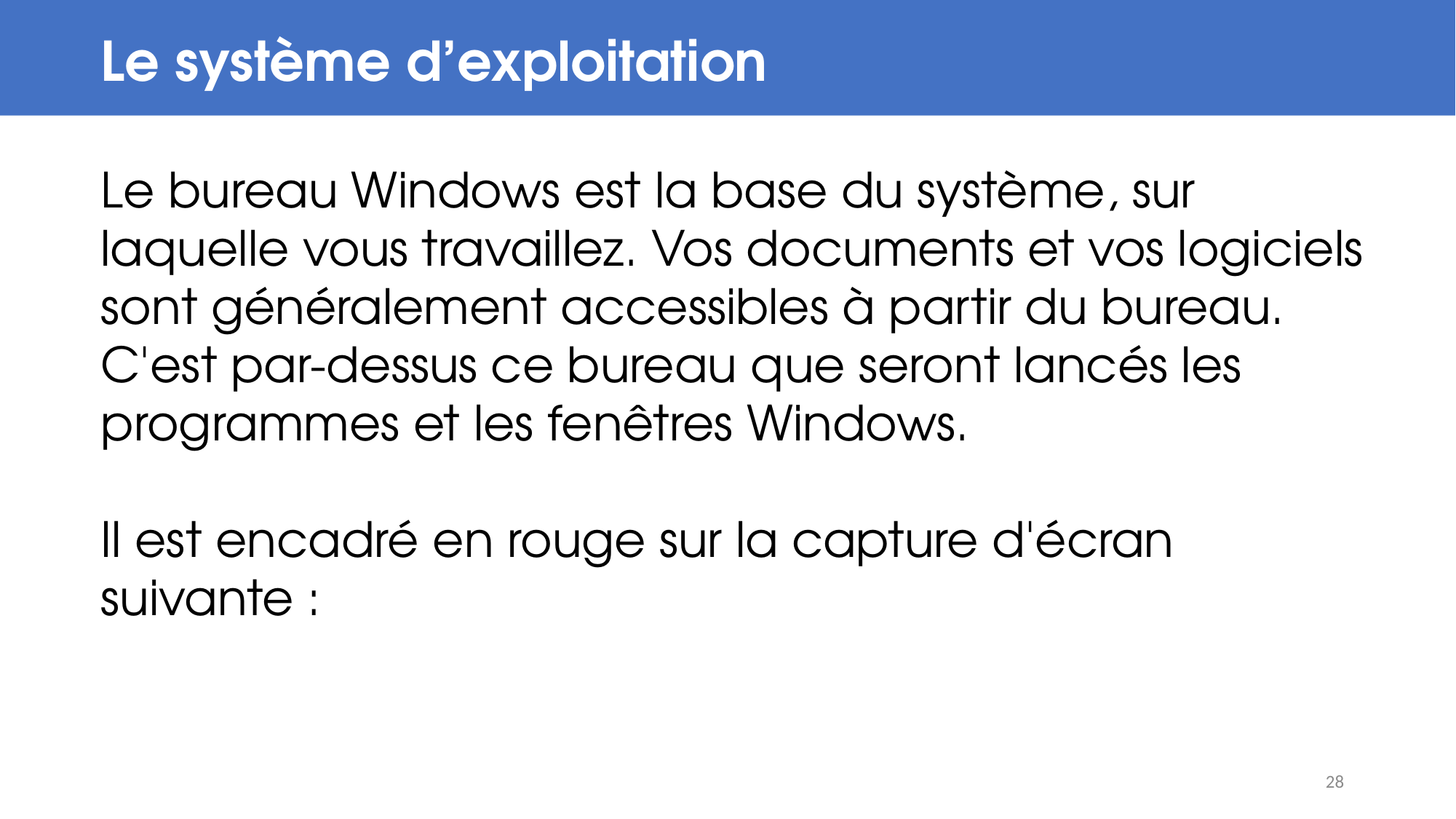

Le système d’exploitation
Le bureau Windows est la base du système, sur laquelle vous travaillez. Vos documents et vos logiciels sont généralement accessibles à partir du bureau. C'est par-dessus ce bureau que seront lancés les programmes et les fenêtres Windows.

Il est encadré en rouge sur la capture d'écran suivante :
28